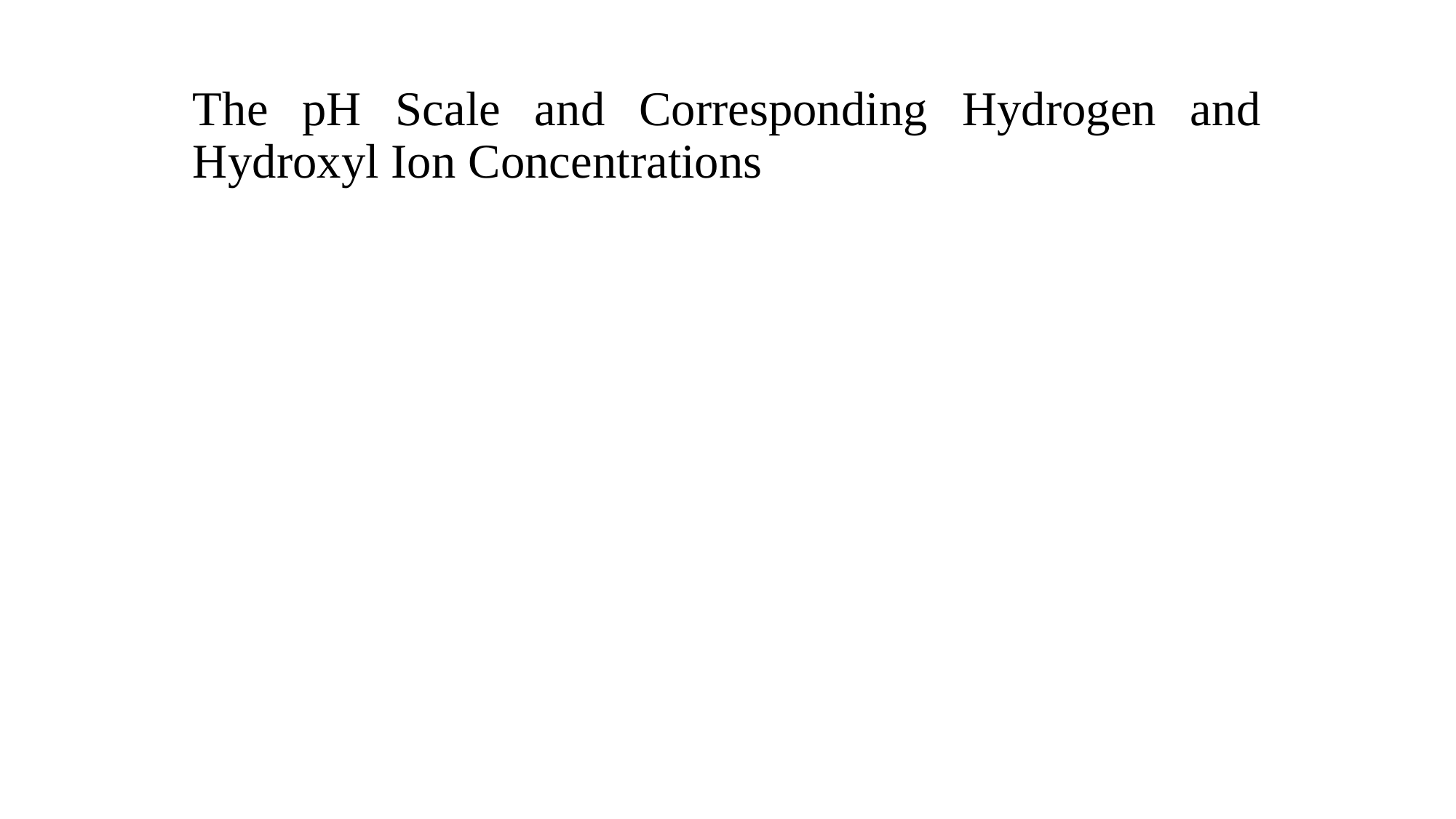

The pH Scale and Corresponding Hydrogen and Hydroxyl Ion Concentrations